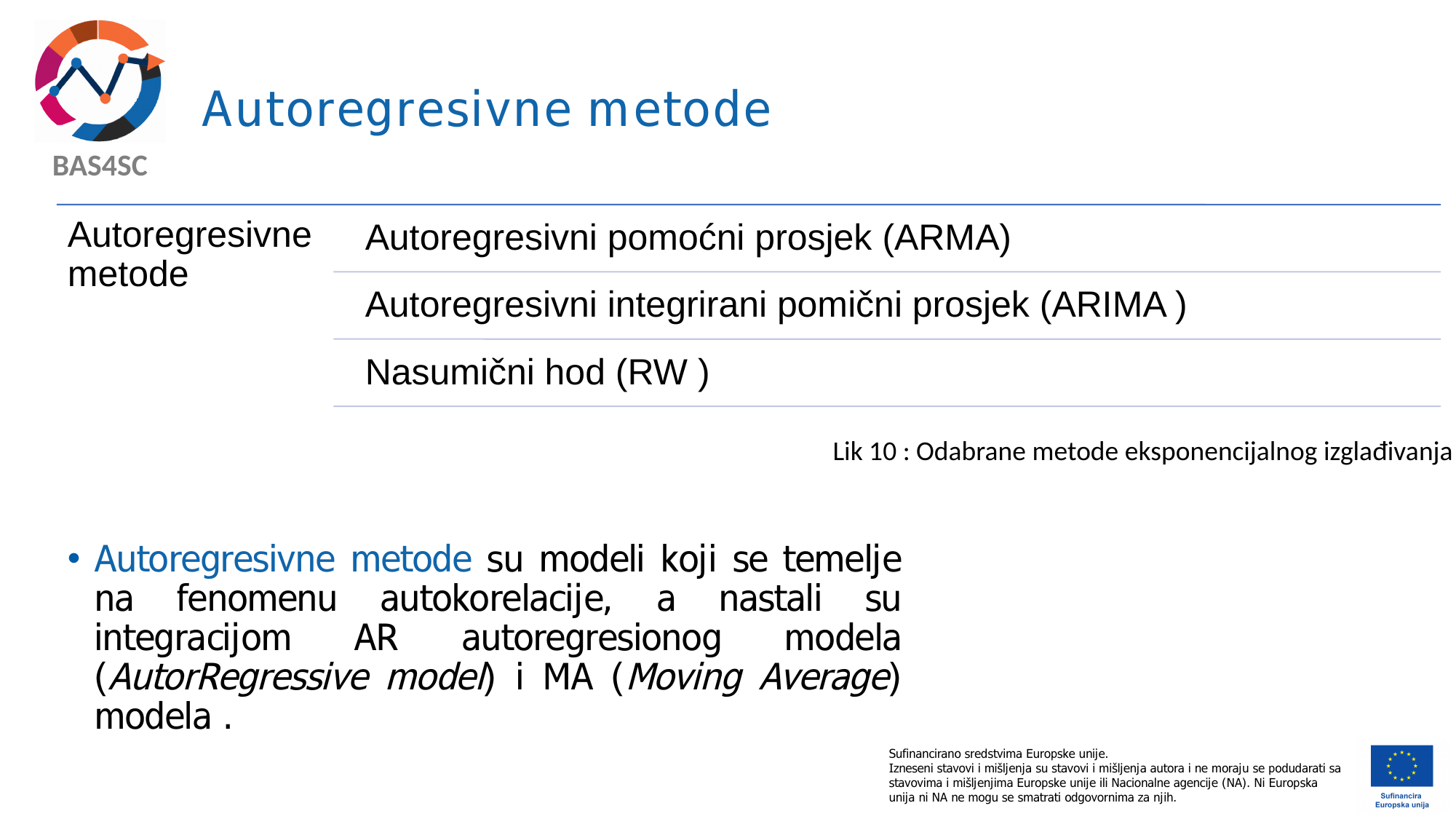

# Autoregresivne metode
Autoregresivne metode
Autoregresivni pomoćni prosjek (ARMA)
Autoregresivni integrirani pomični prosjek (ARIMA )
Nasumični hod (RW )
Lik 10 : Odabrane metode eksponencijalnog izglađivanja
Autoregresivne metode su modeli koji se temelje na fenomenu autokorelacije, a nastali su integracijom AR autoregresionog modela (AutorRegressive model) i MA (Moving Average) modela .